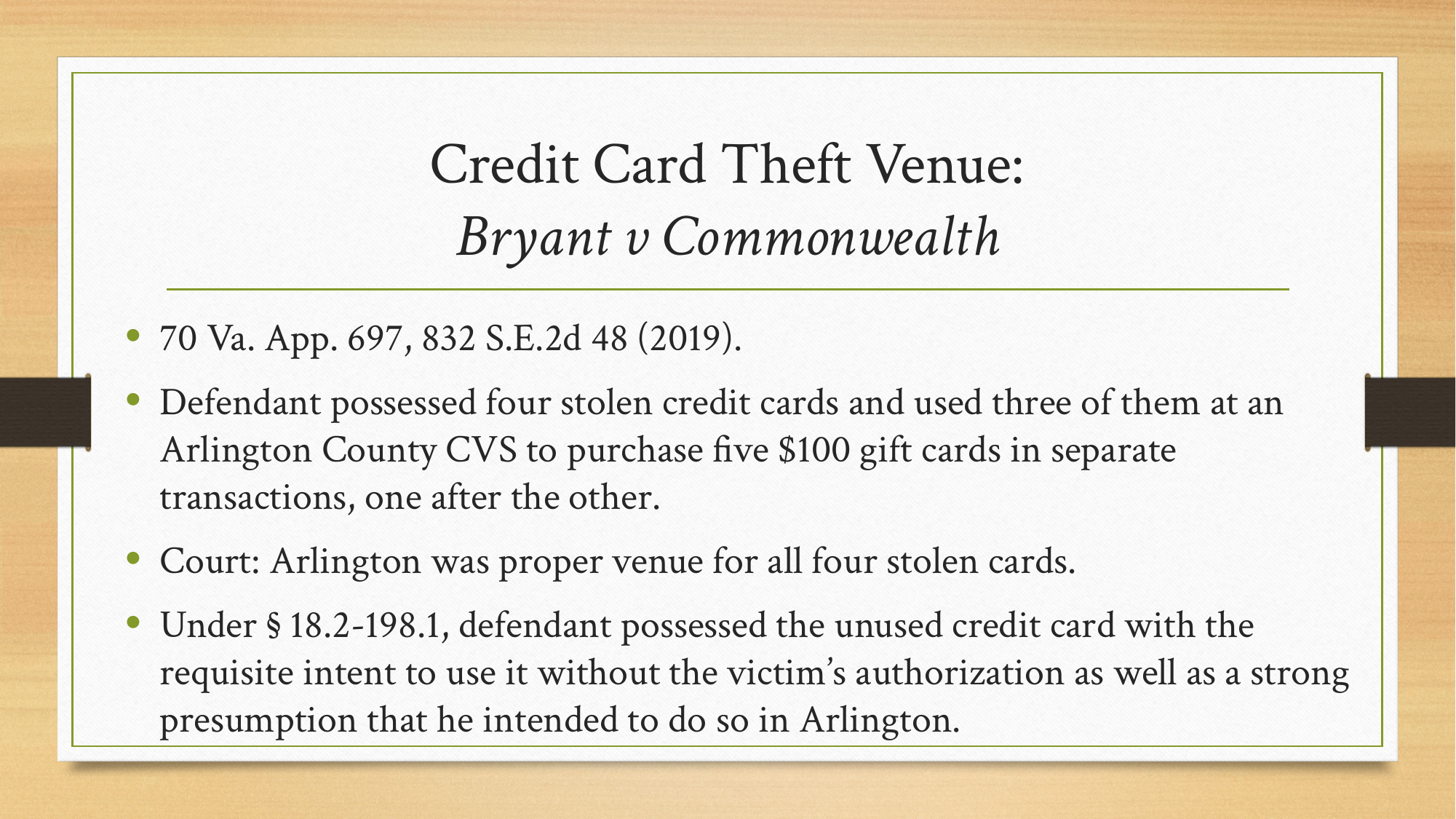

# Credit Card Theft Venue: Bryant v Commonwealth
70 Va. App. 697, 832 S.E.2d 48 (2019).
Defendant possessed four stolen credit cards and used three of them at an Arlington County CVS to purchase five $100 gift cards in separate transactions, one after the other.
Court: Arlington was proper venue for all four stolen cards.
Under § 18.2-198.1, defendant possessed the unused credit card with the requisite intent to use it without the victim’s authorization as well as a strong presumption that he intended to do so in Arlington.